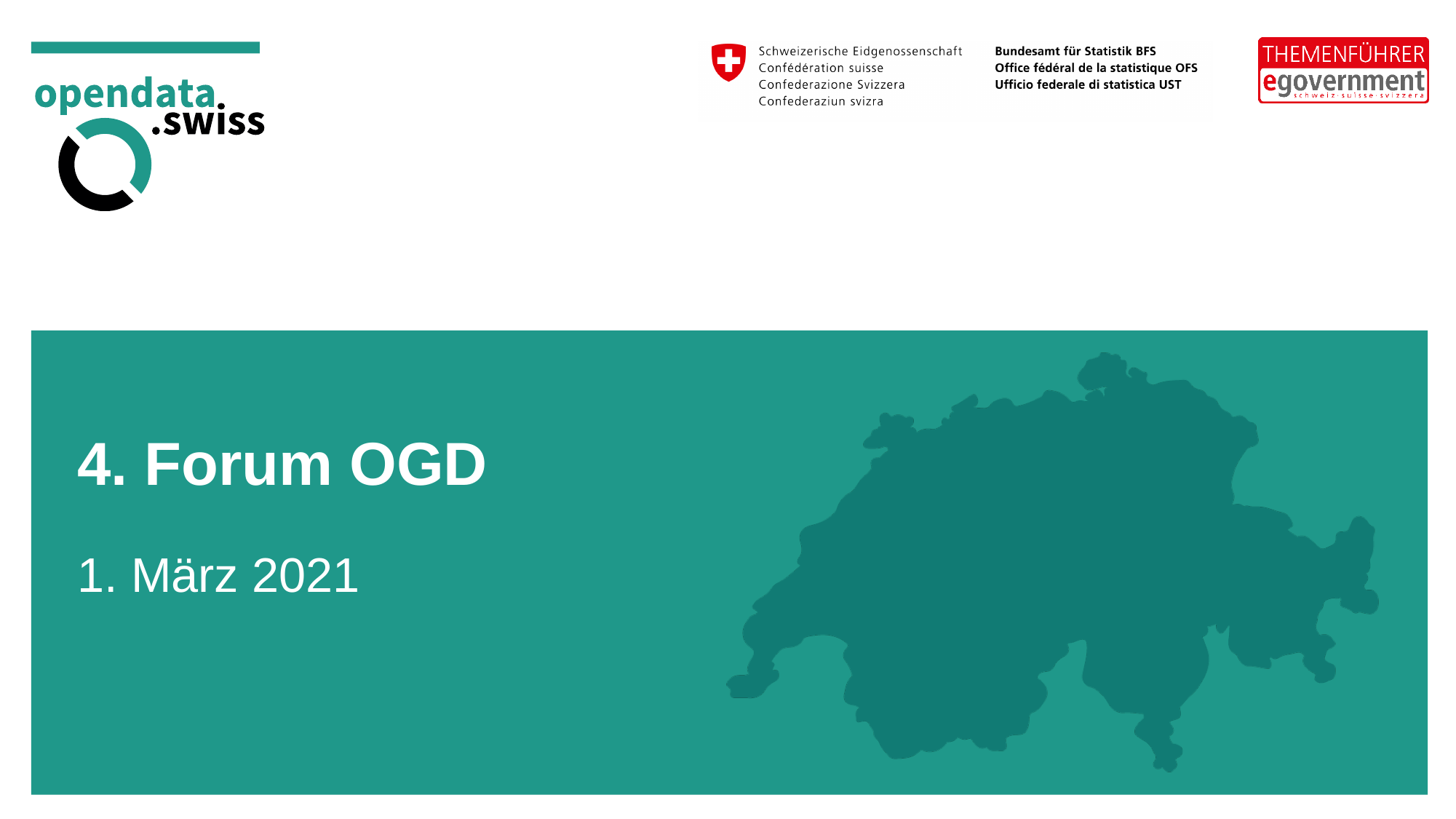

# 4. Forum OGD 1. März 2021